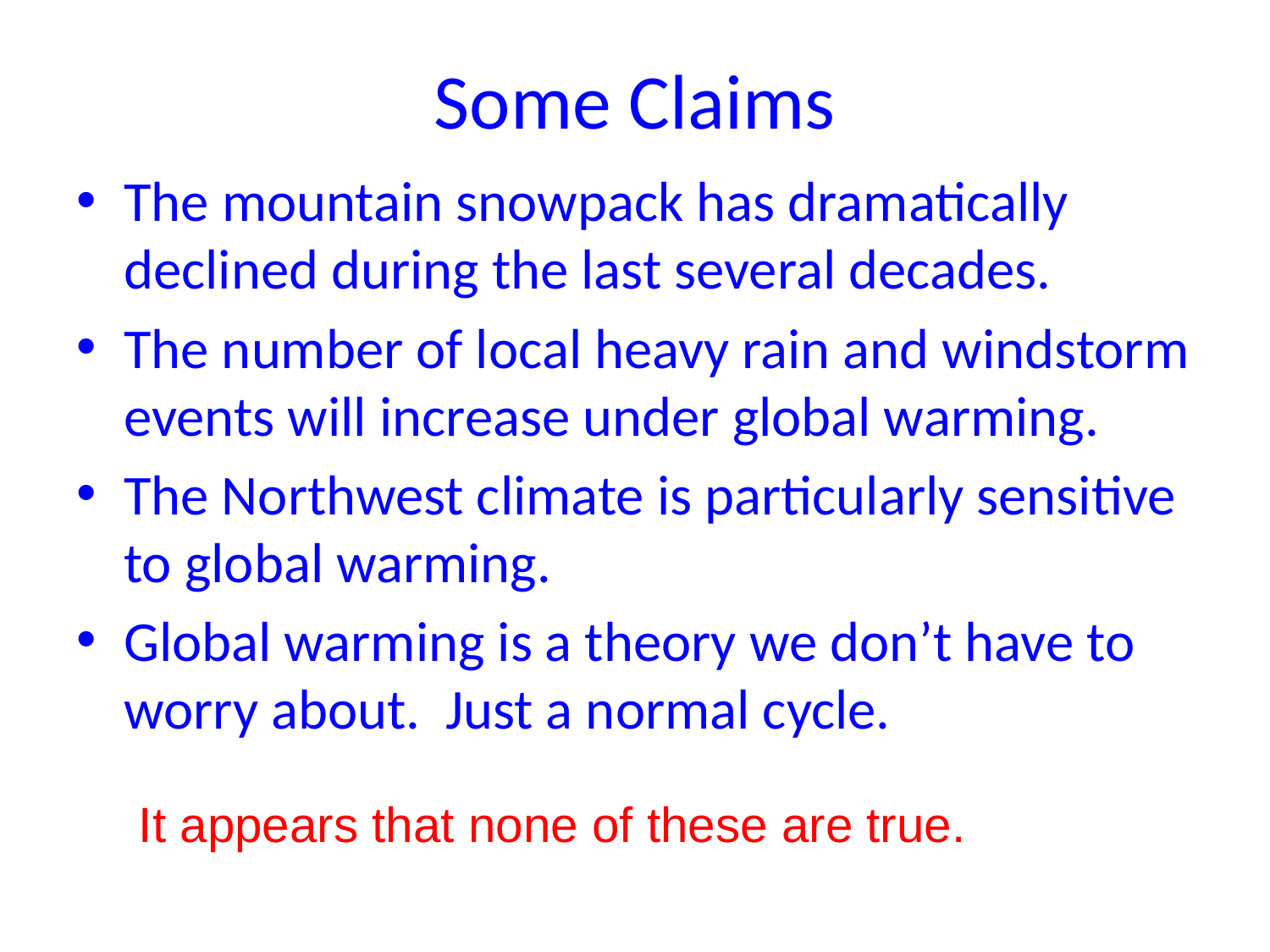

# Some Claims
The mountain snowpack has dramatically declined during the last several decades.
The number of local heavy rain and windstorm events will increase under global warming.
The Northwest climate is particularly sensitive to global warming.
Global warming is a theory we don’t have to worry about.  Just a normal cycle.
It appears that none of these are true.